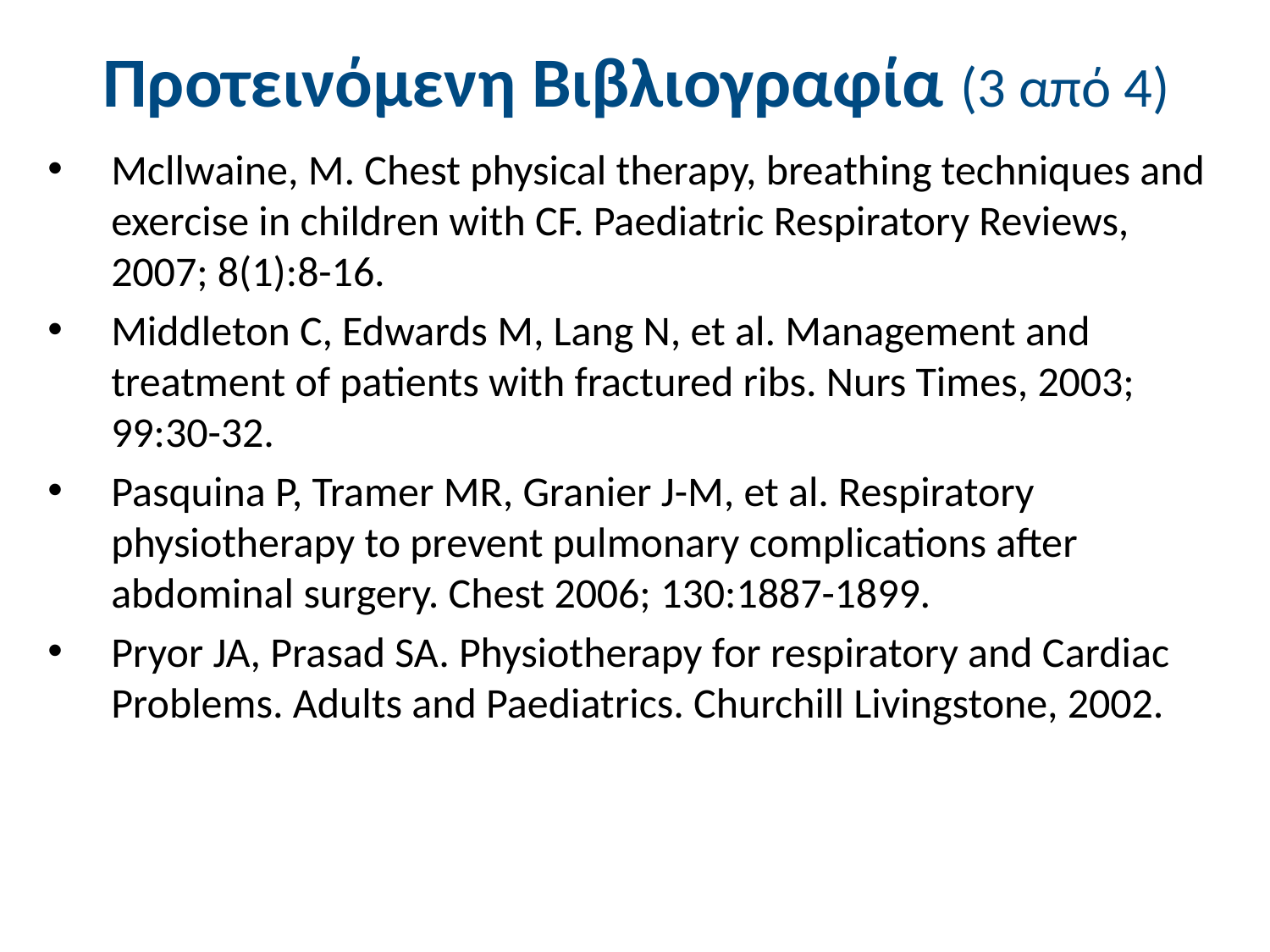

# Προτεινόμενη Βιβλιογραφία (3 από 4)
Mcllwaine, M. Chest physical therapy, breathing techniques and exercise in children with CF. Paediatric Respiratory Reviews, 2007; 8(1):8-16.
Middleton C, Edwards M, Lang N, et al. Management and treatment of patients with fractured ribs. Nurs Times, 2003; 99:30-32.
Pasquina P, Tramer MR, Granier J-M, et al. Respiratory physiotherapy to prevent pulmonary complications after abdominal surgery. Chest 2006; 130:1887-1899.
Pryor JA, Prasad SA. Physiotherapy for respiratory and Cardiac Problems. Adults and Paediatrics. Churchill Livingstone, 2002.